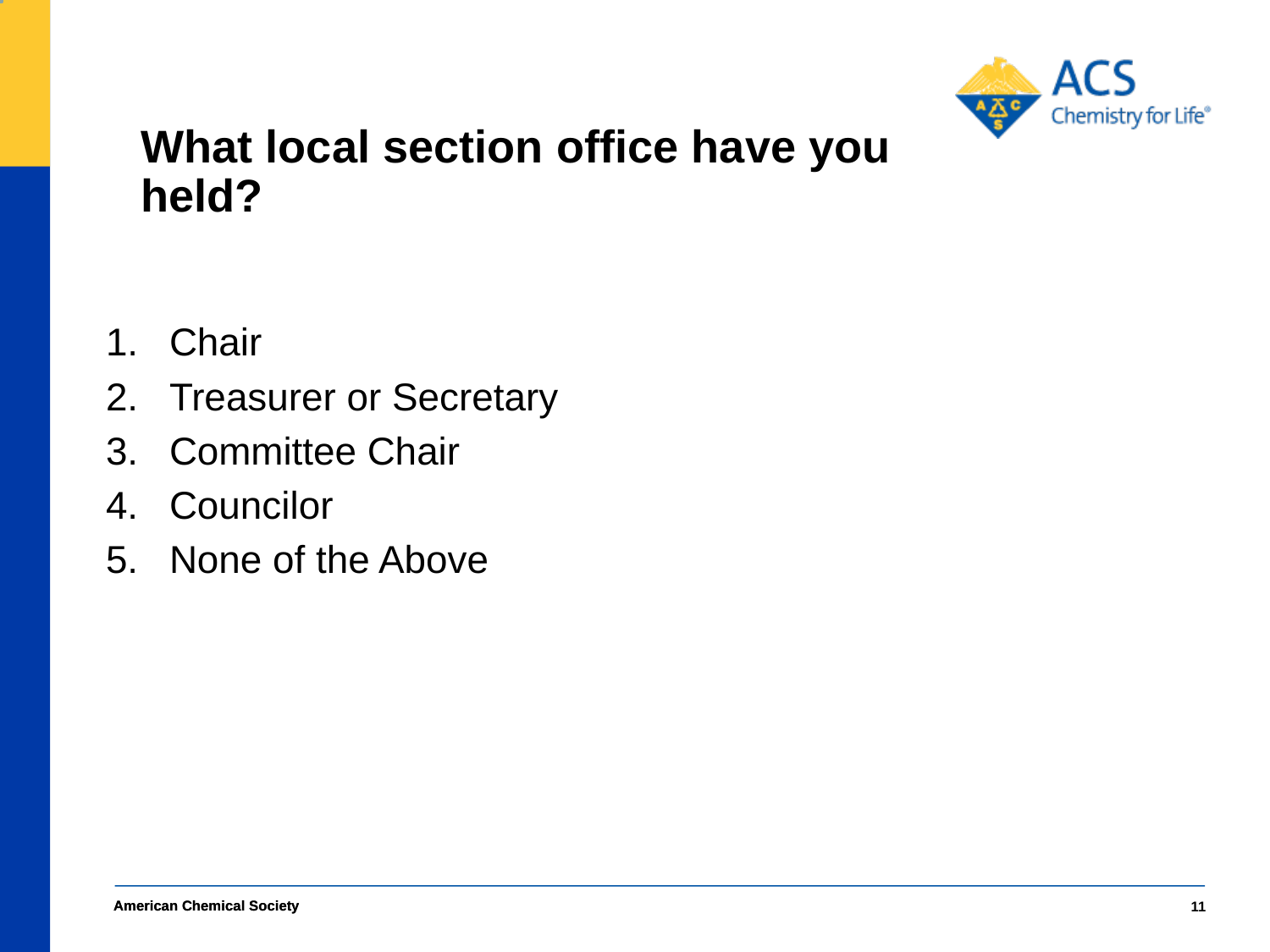

# What local section office have you held?
Chair
Treasurer or Secretary
Committee Chair
Councilor
None of the Above
American Chemical Society
American Chemical Society
11